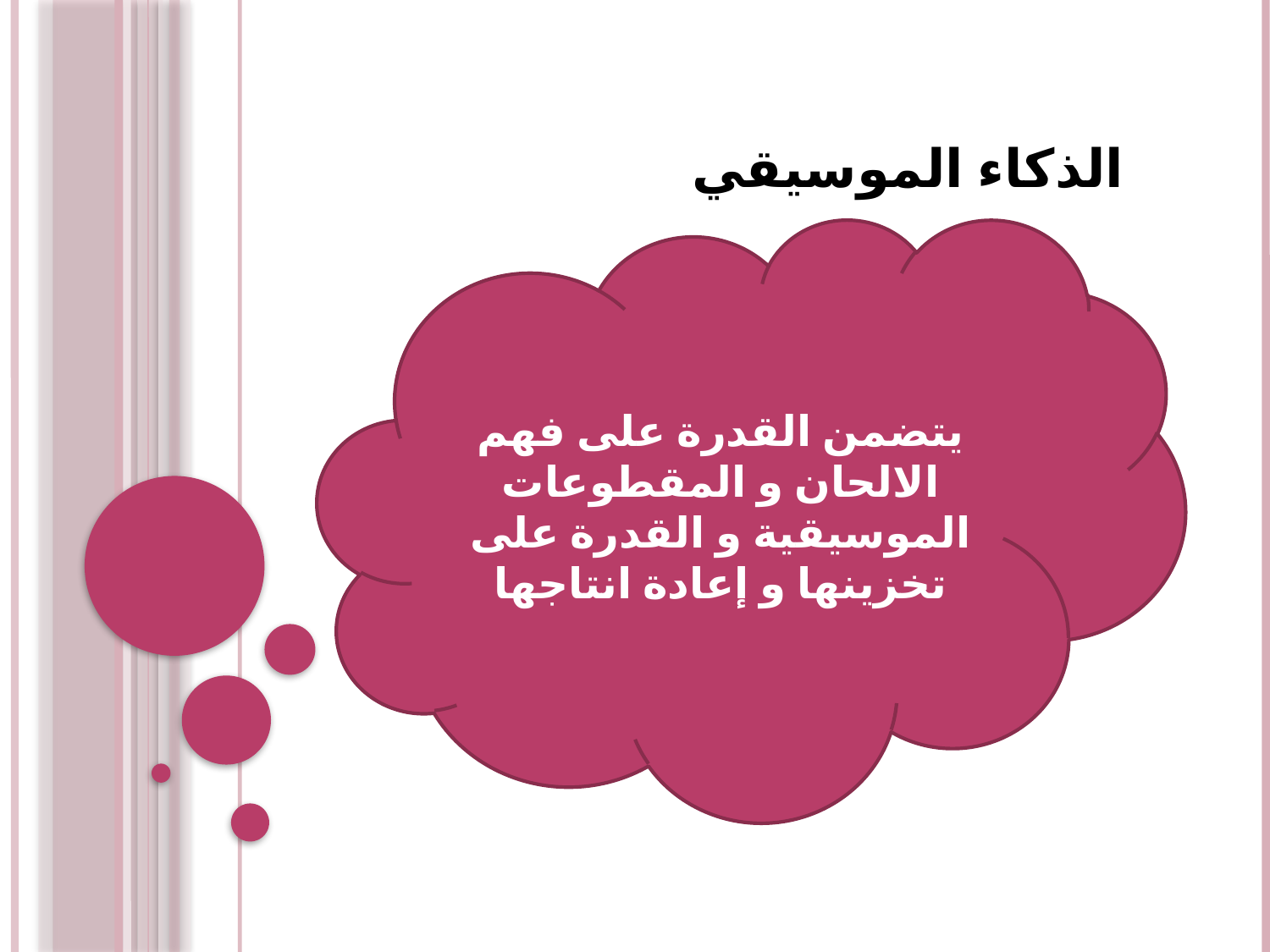

# الذكاء الموسيقي

يتضمن القدرة على فهم الالحان و المقطوعات الموسيقية و القدرة على تخزينها و إعادة انتاجها